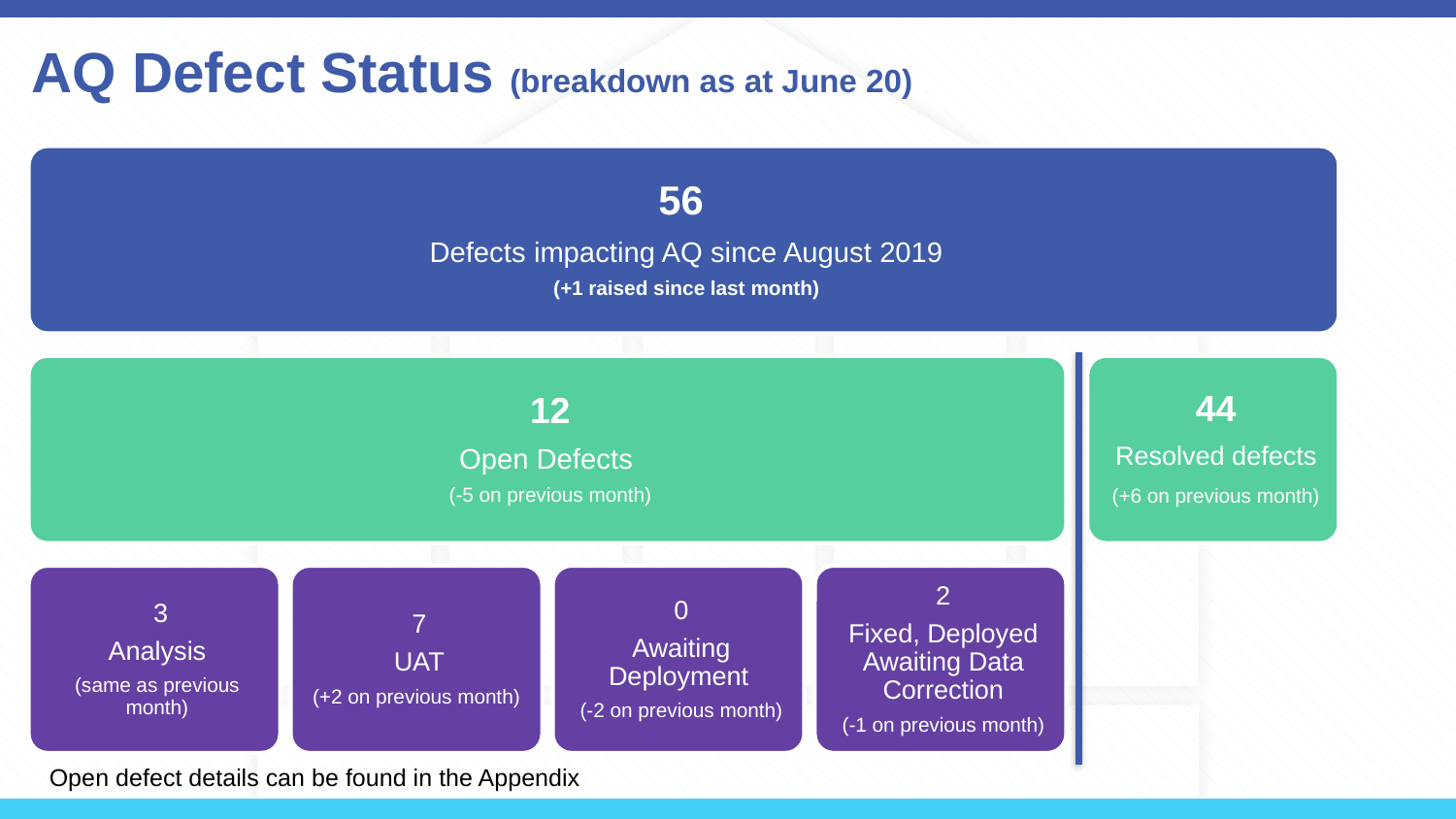

# AQ Defect Status (breakdown as at June 20)
56
Defects impacting AQ since August 2019
(+1 raised since last month)
12
Open Defects
(-5 on previous month)
 3
Analysis
(same as previous month)
7
UAT
(+2 on previous month)
0
Awaiting Deployment
(-2 on previous month)
2
Fixed, Deployed Awaiting Data Correction
(-1 on previous month)
44
Resolved defects
(+6 on previous month)
Open defect details can be found in the Appendix